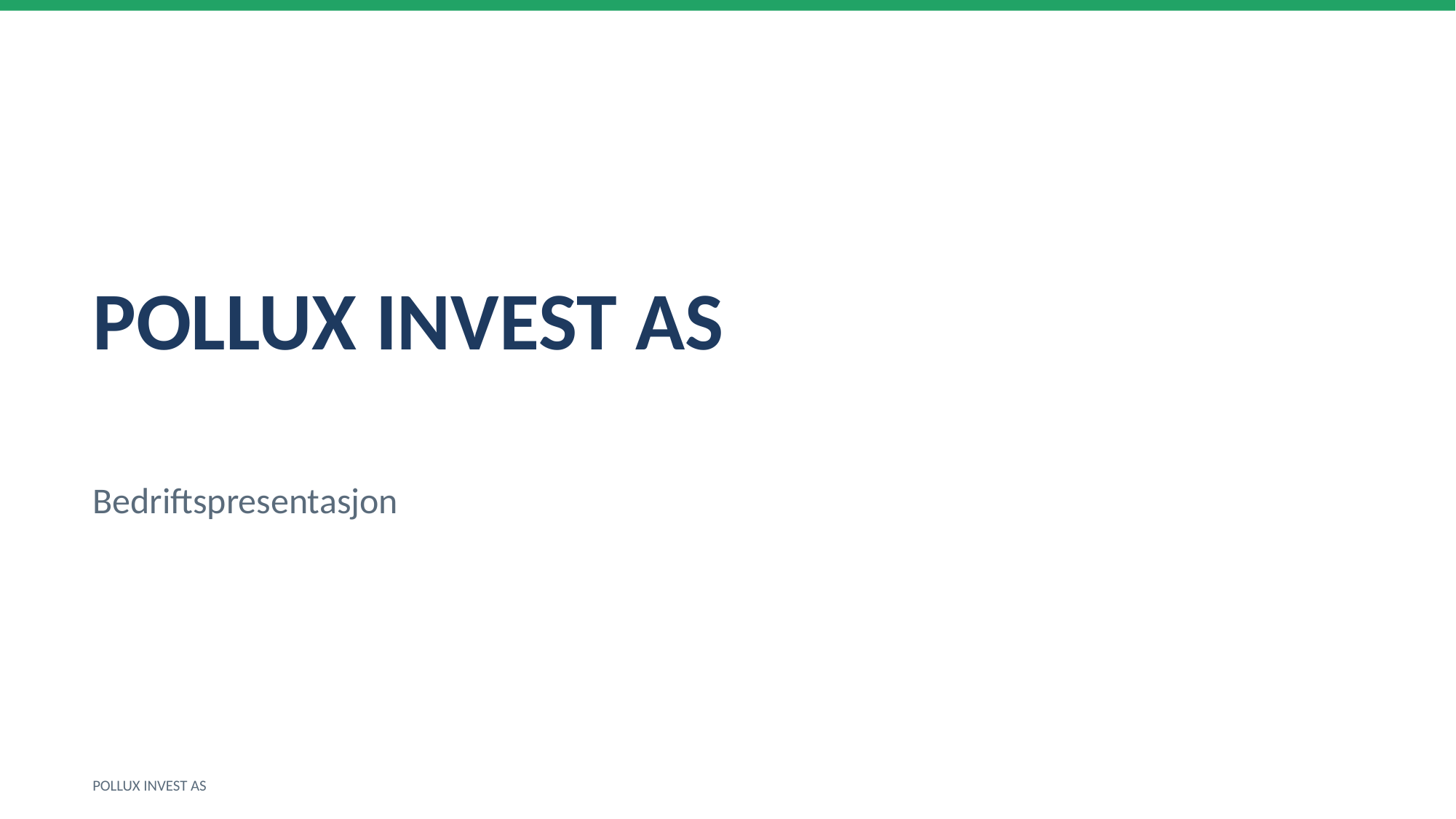

POLLUX INVEST AS
Bedriftspresentasjon
POLLUX INVEST AS